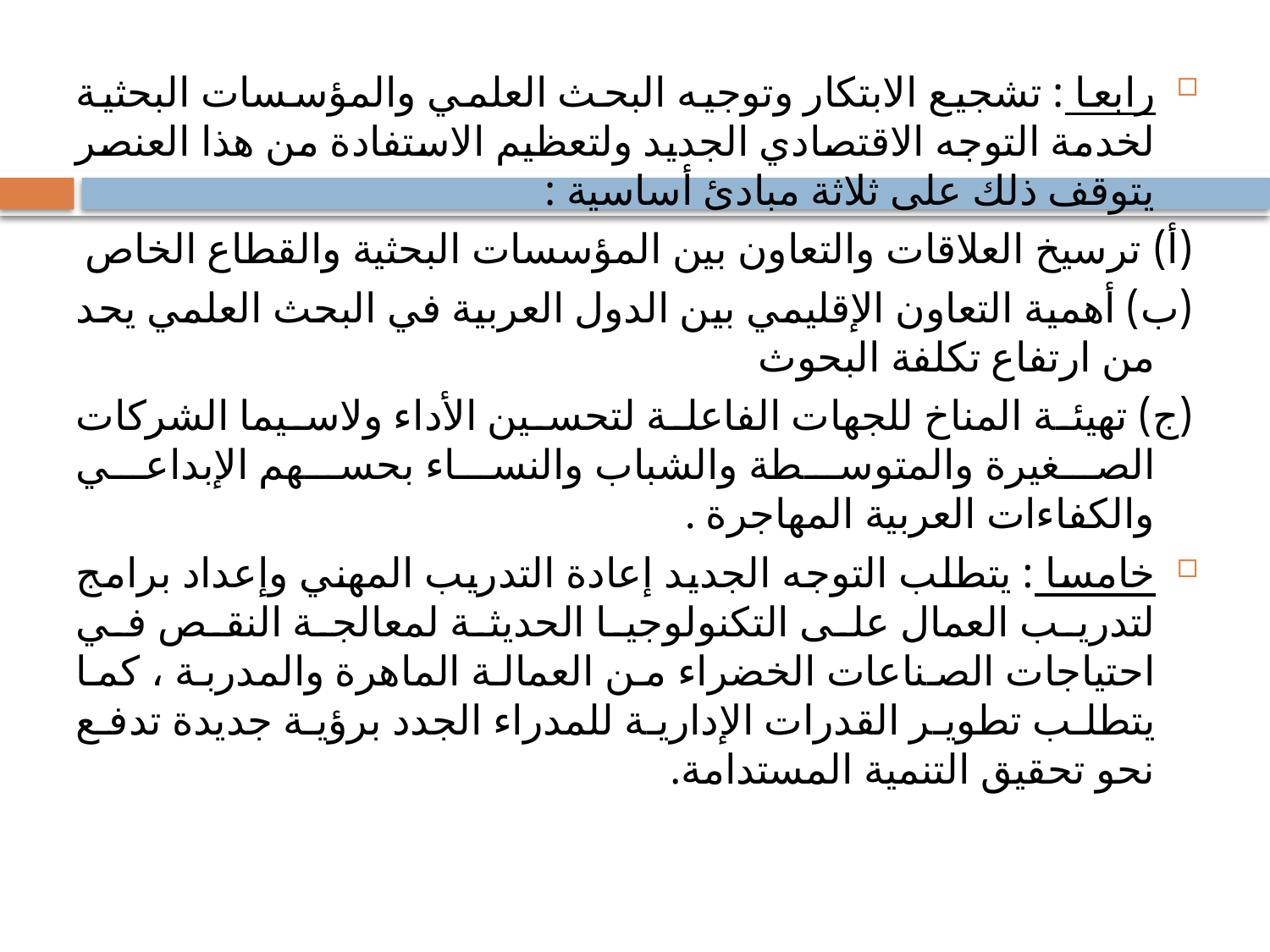

رابعا : تشجيع الابتكار وتوجيه البحث العلمي والمؤسسات البحثية لخدمة التوجه الاقتصادي الجديد ولتعظيم الاستفادة من هذا العنصر يتوقف ذلك على ثلاثة مبادئ أساسية :
(أ) ترسيخ العلاقات والتعاون بين المؤسسات البحثية والقطاع الخاص
(ب) أهمية التعاون الإقليمي بين الدول العربية في البحث العلمي يحد من ارتفاع تكلفة البحوث
(ج) تهيئة المناخ للجهات الفاعلة لتحسين الأداء ولاسيما الشركات الصغيرة والمتوسطة والشباب والنساء بحسهم الإبداعي والكفاءات العربية المهاجرة .
خامسا : يتطلب التوجه الجديد إعادة التدريب المهني وإعداد برامج لتدريب العمال على التكنولوجيا الحديثة لمعالجة النقص في احتياجات الصناعات الخضراء من العمالة الماهرة والمدربة ، كما يتطلب تطوير القدرات الإدارية للمدراء الجدد برؤية جديدة تدفع نحو تحقيق التنمية المستدامة.